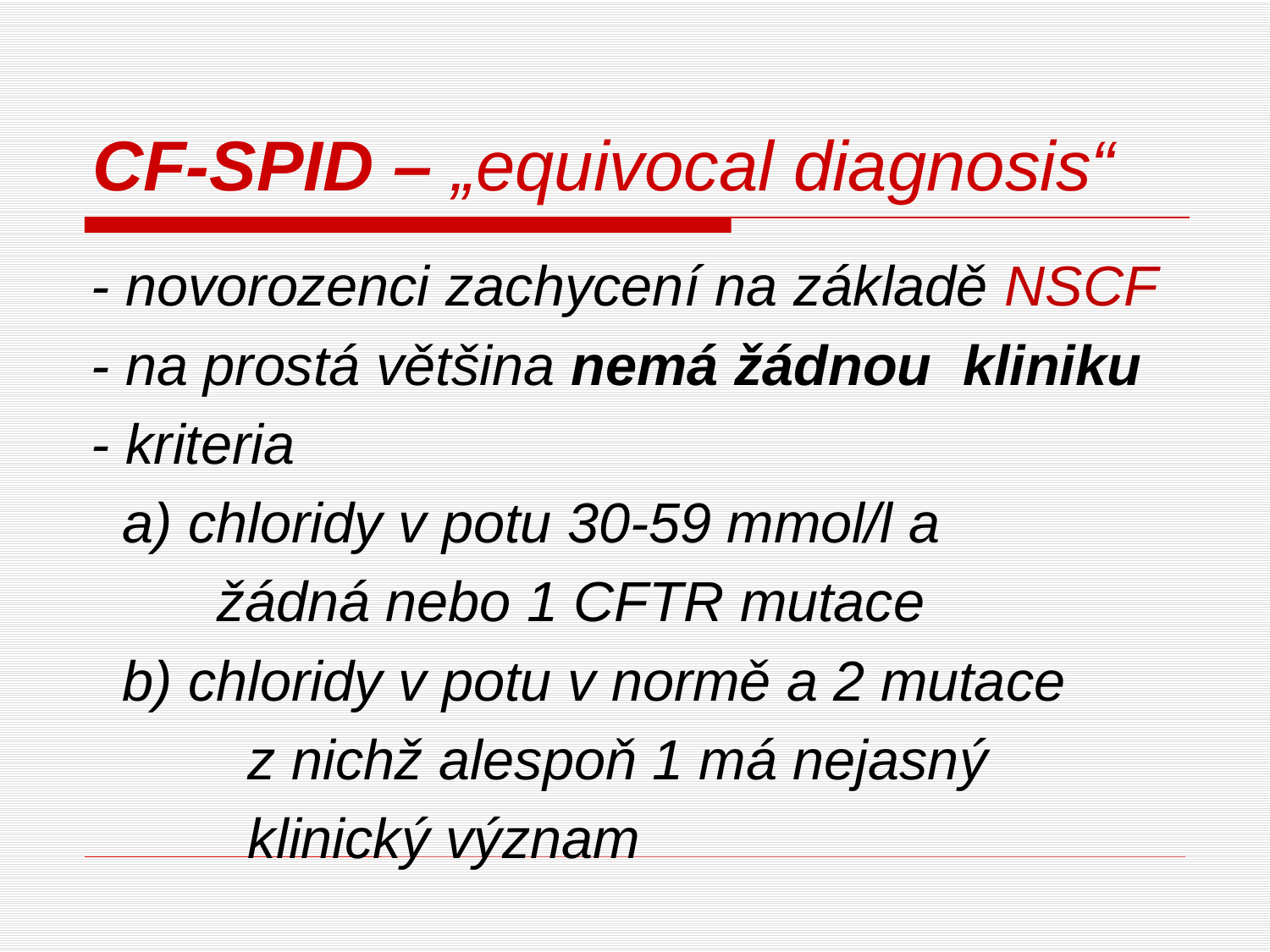

# CF-SPID – „equivocal diagnosis“
- novorozenci zachycení na základě NSCF
- na prostá většina nemá žádnou  kliniku
- kriteria
  a) chloridy v potu 30-59 mmol/l a
        žádná nebo 1 CFTR mutace
  b) chloridy v potu v normě a 2 mutace
          z nichž alespoň 1 má nejasný
          klinický význam